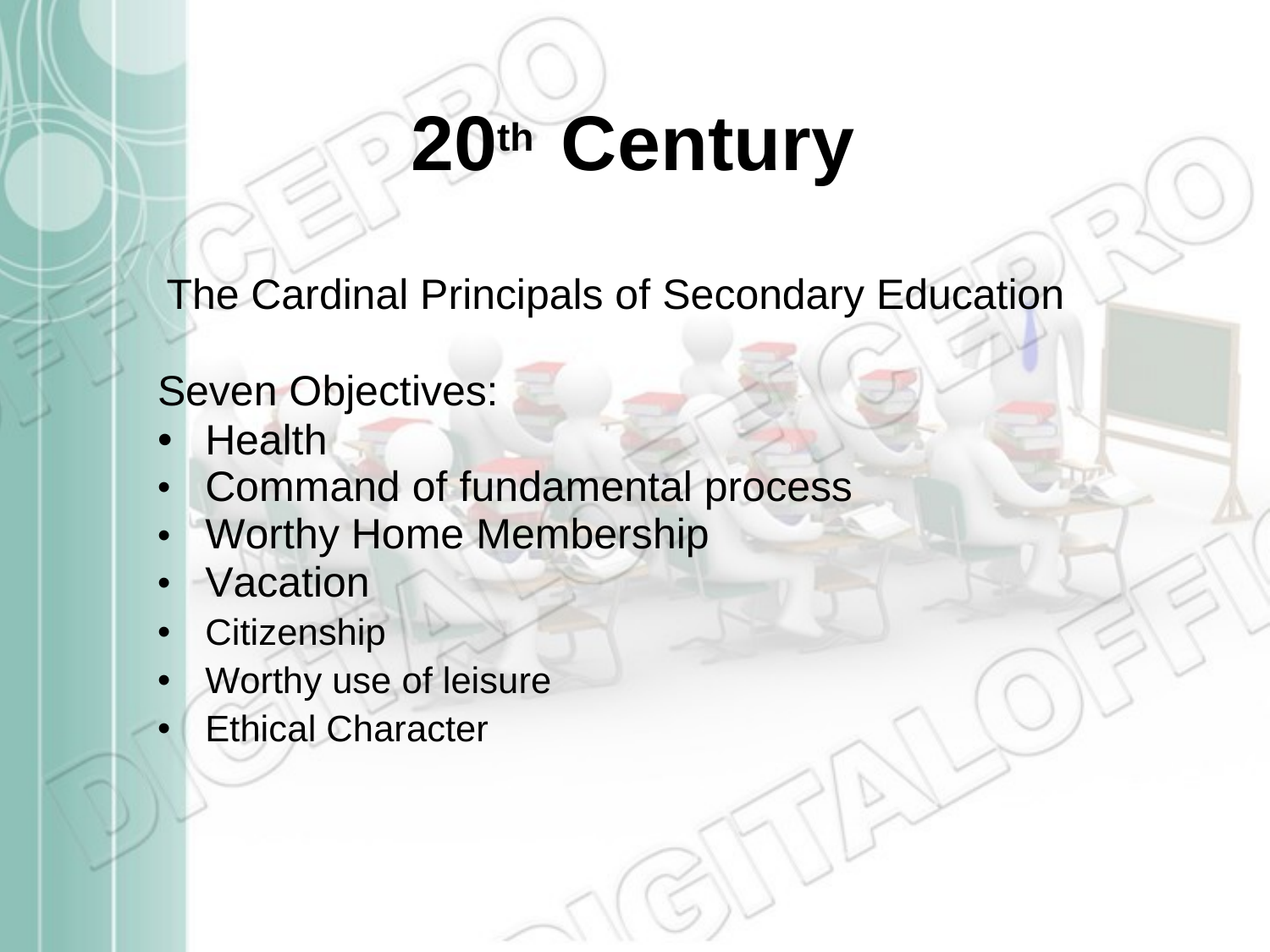

20th
Century
The Cardinal Principals of Secondary
Education
Seven Objectives:
•
•
•
•
•
•
•
Health
Command of fundamental process Worthy Home Membership Vacation
Citizenship
Worthy use of leisure
Ethical Character